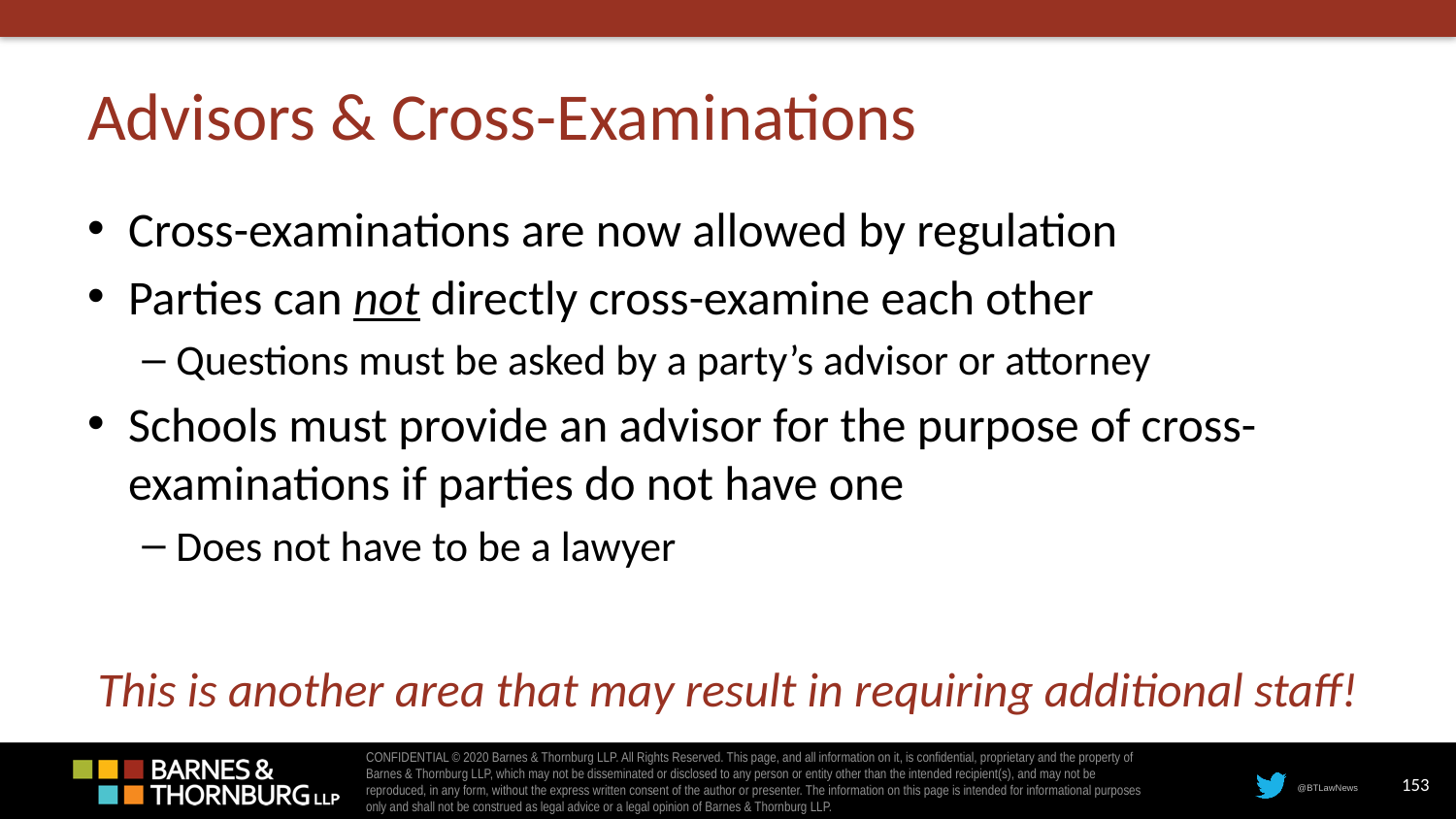

# Advisors & Cross-Examinations
Cross-examinations are now allowed by regulation
Parties can not directly cross-examine each other
Questions must be asked by a party’s advisor or attorney
Schools must provide an advisor for the purpose of cross-examinations if parties do not have one
Does not have to be a lawyer

This is another area that may result in requiring additional staff!
153